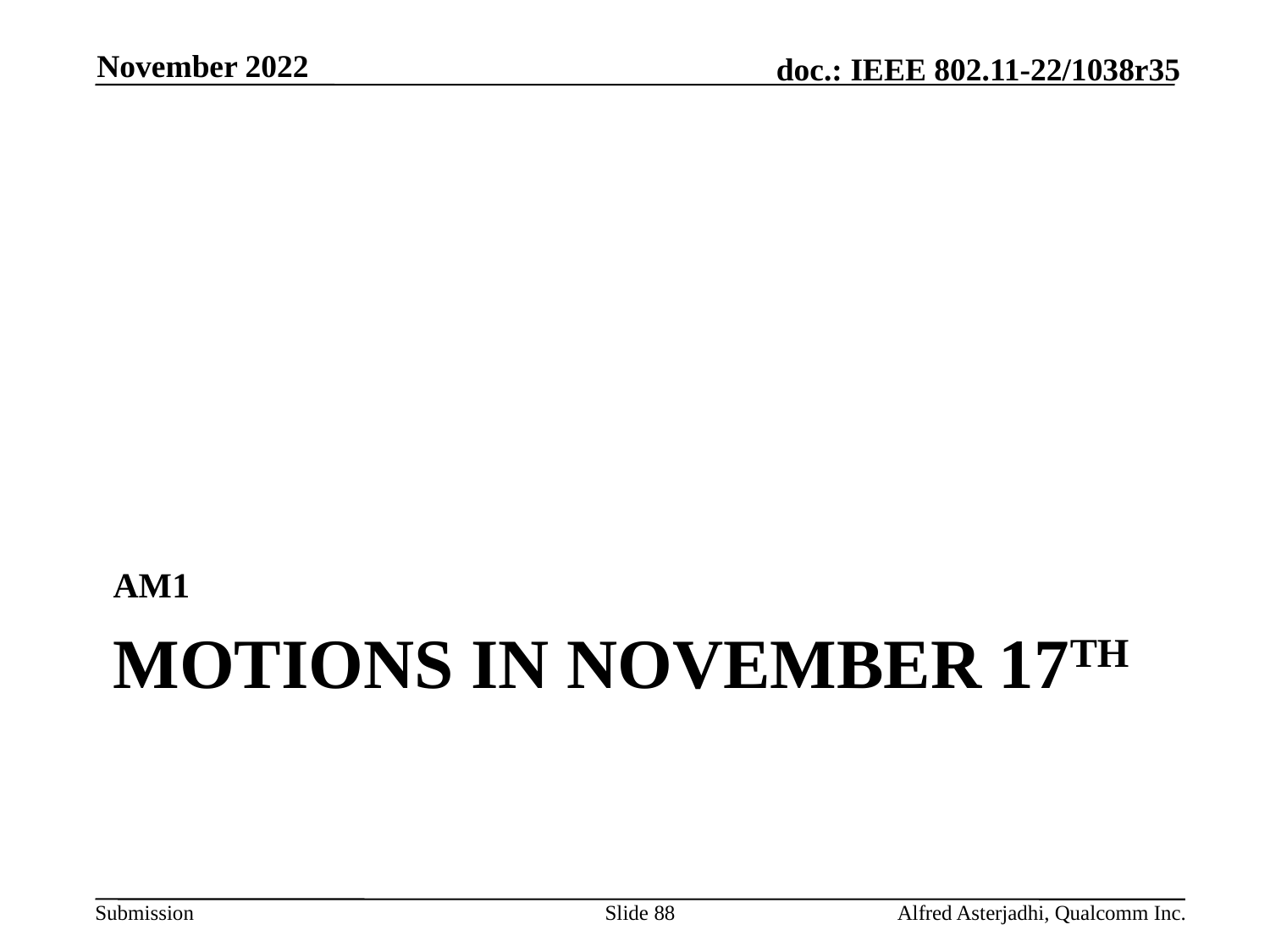

November 2022
AM1
# Motions in November 17th
Slide 88
Alfred Asterjadhi, Qualcomm Inc.